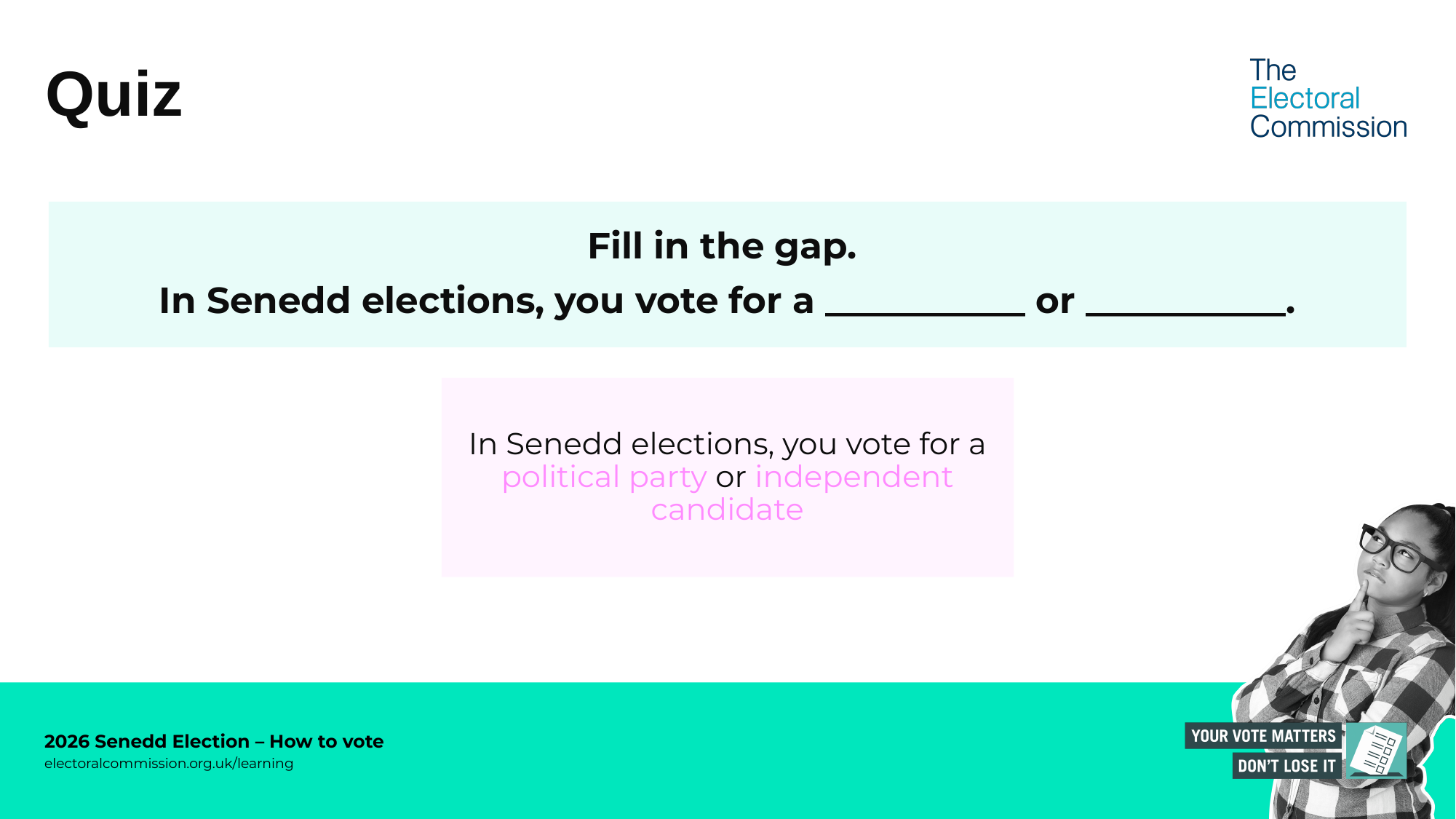

# Quiz
Fill in the gap.
In Senedd elections, you vote for a ___________ or ___________.
In Senedd elections, you vote for a political party or independent candidate
2026 Senedd Election – How to vote